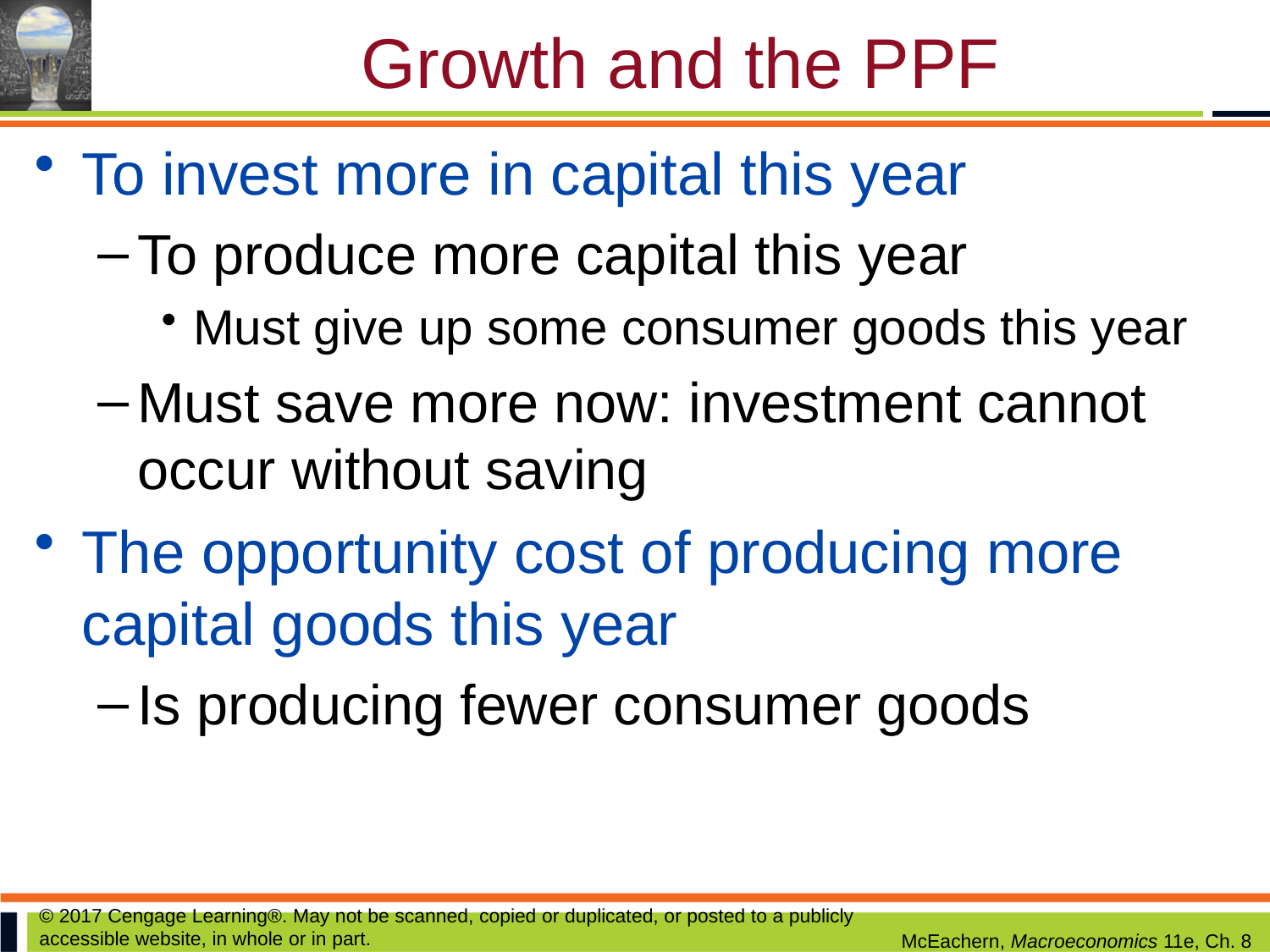

# Growth and the PPF
To invest more in capital this year
To produce more capital this year
Must give up some consumer goods this year
Must save more now: investment cannot occur without saving
The opportunity cost of producing more capital goods this year
Is producing fewer consumer goods
© 2017 Cengage Learning®. May not be scanned, copied or duplicated, or posted to a publicly accessible website, in whole or in part.